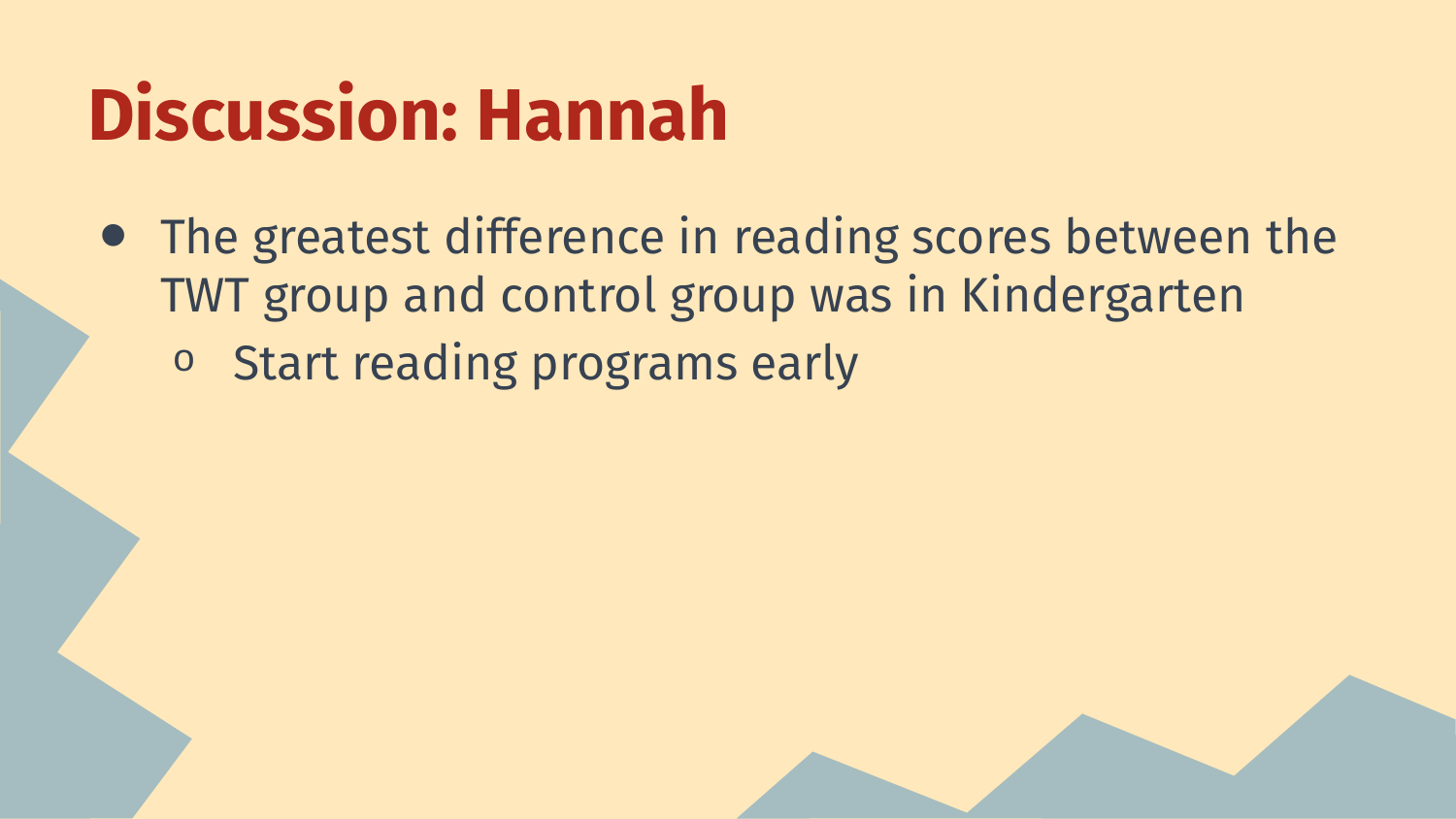

# Discussion: Hannah
The greatest difference in reading scores between the TWT group and control group was in Kindergarten
Start reading programs early